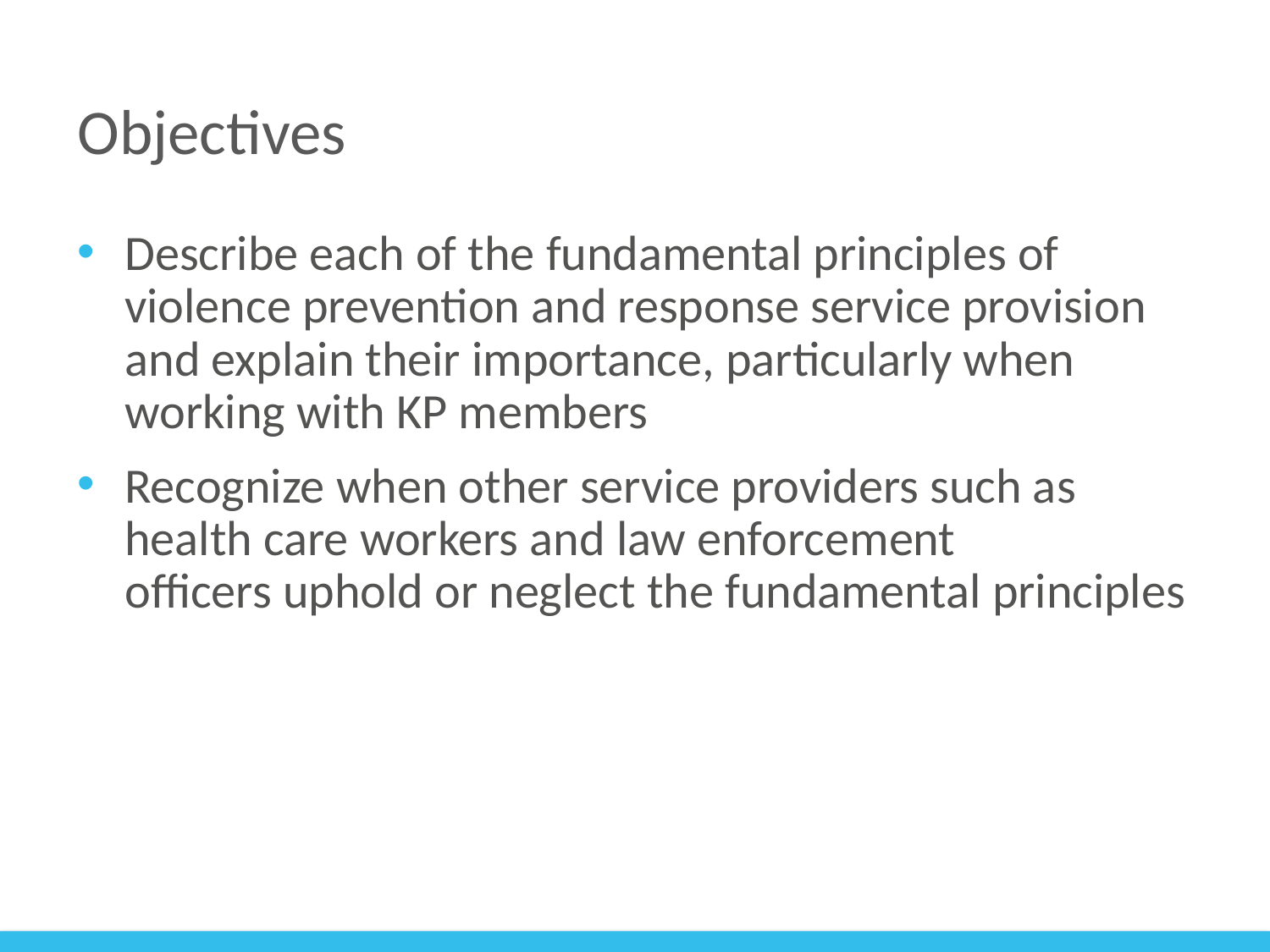

# Objectives
Describe each of the fundamental principles of violence prevention and response service provision and explain their importance, particularly when working with KP members
Recognize when other service providers such as health care workers and law enforcement officers uphold or neglect the fundamental principles